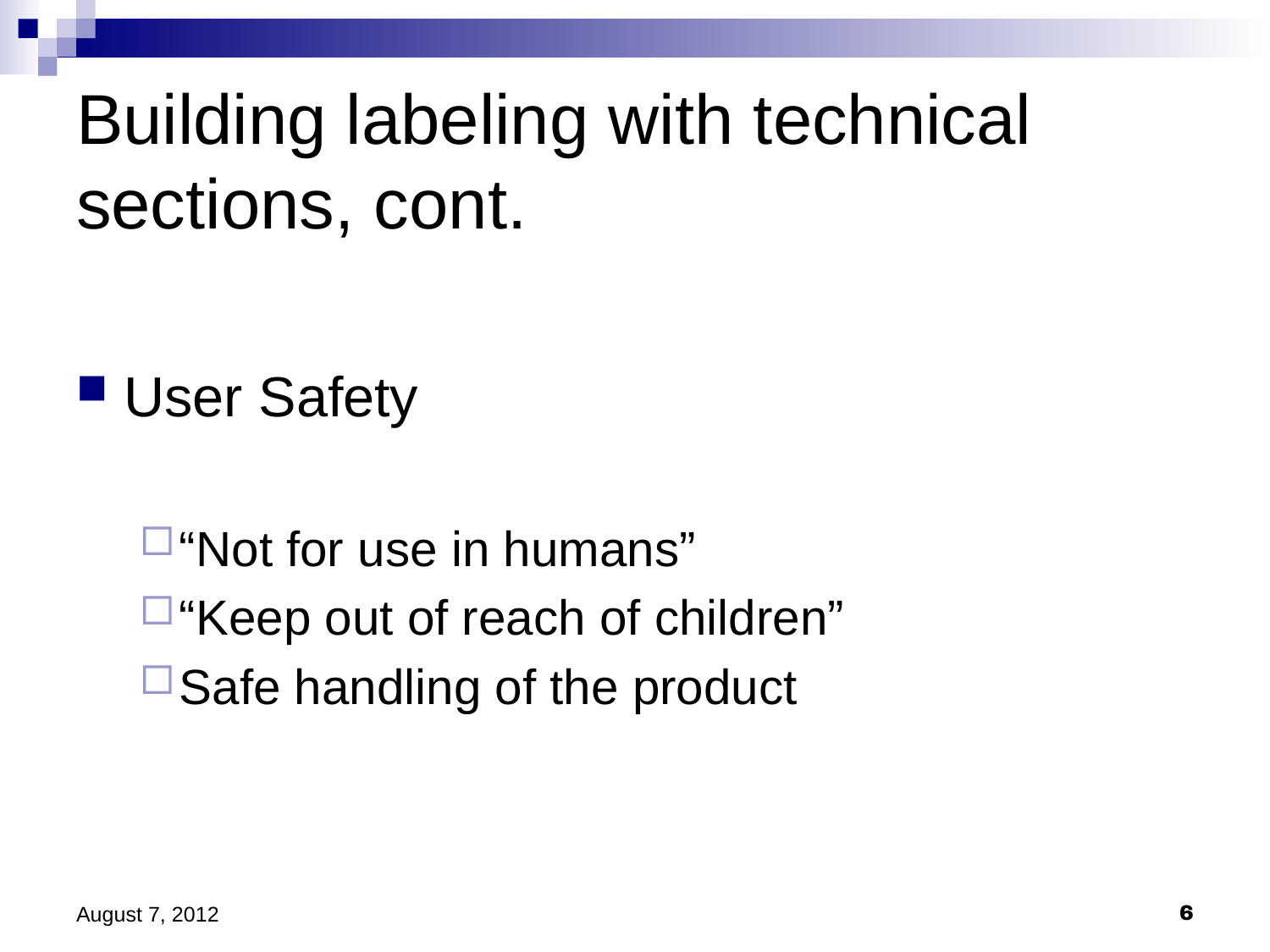

# Building labeling with technical sections, cont.

User Safety

“Not for use in humans”
“Keep out of reach of children”
Safe handling of the product

August 7, 2012
6